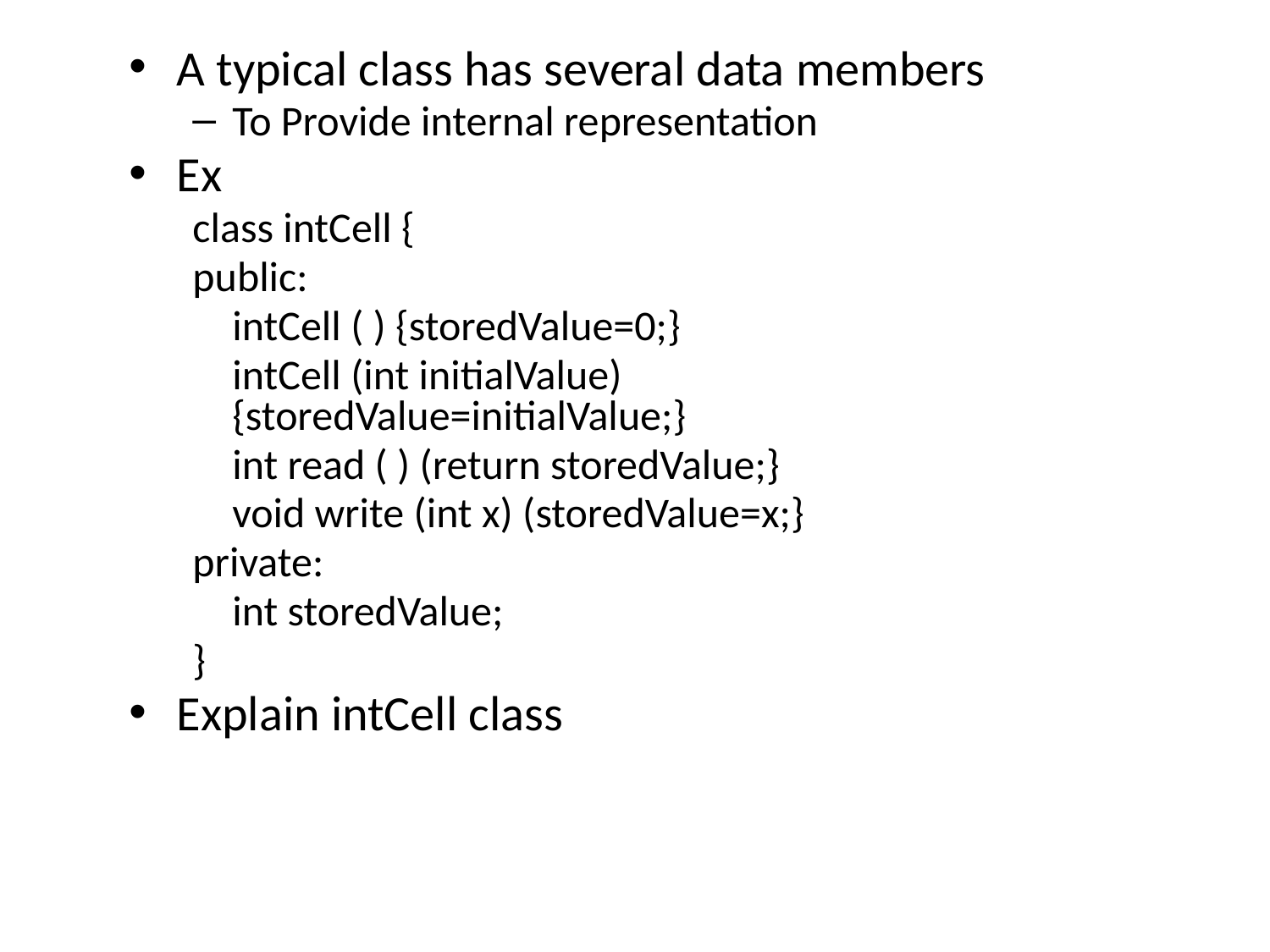

A typical class has several data members
To Provide internal representation
Ex
class intCell {
public:
	intCell ( ) {storedValue=0;}
	intCell (int initialValue) 	{storedValue=initialValue;}
	int read ( ) (return storedValue;}
	void write (int x) (storedValue=x;}
private:
	int storedValue;
}
Explain intCell class